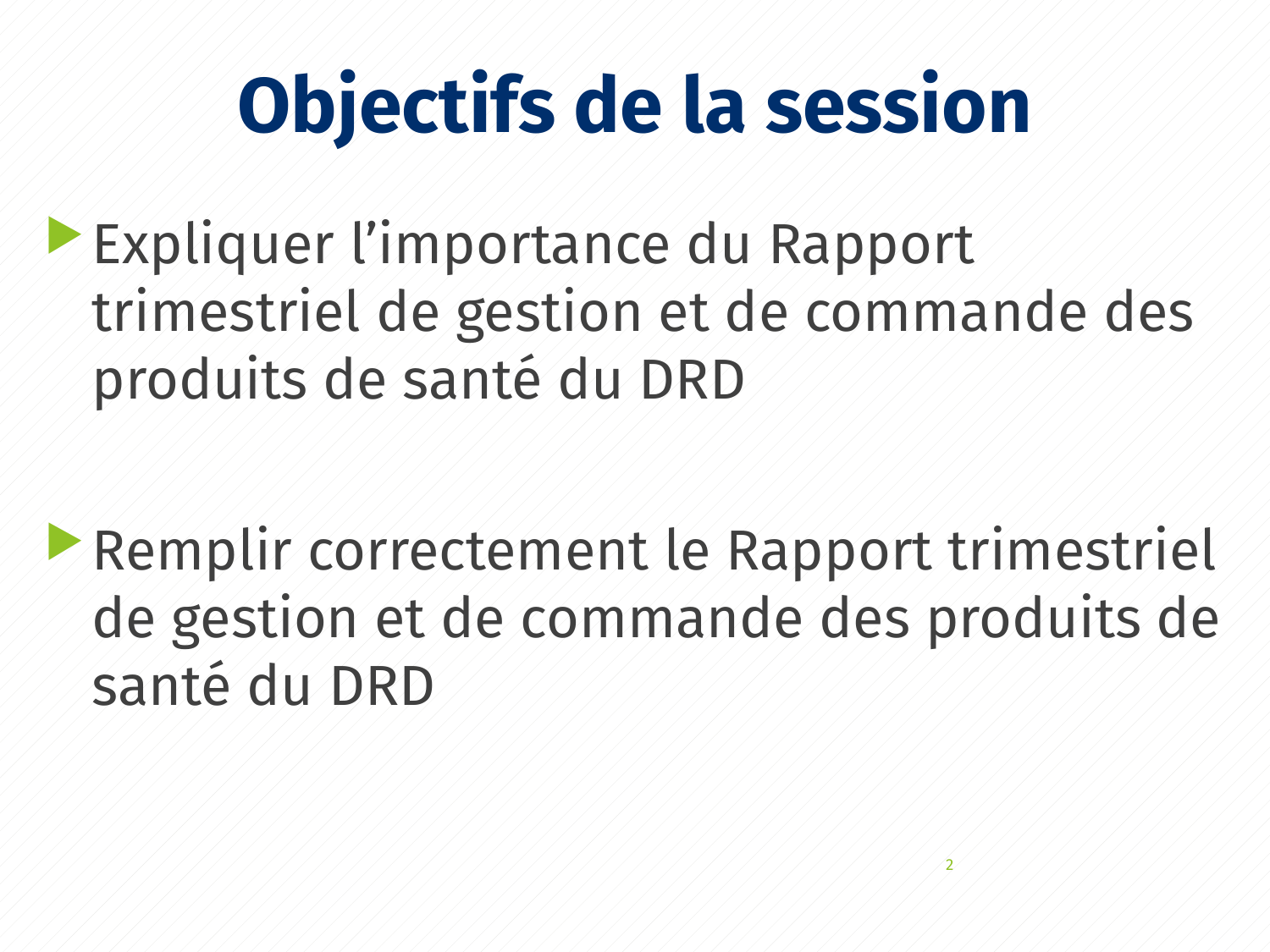

# Objectifs de la session
Expliquer l’importance du Rapport trimestriel de gestion et de commande des produits de santé du DRD

Remplir correctement le Rapport trimestriel de gestion et de commande des produits de santé du DRD
2